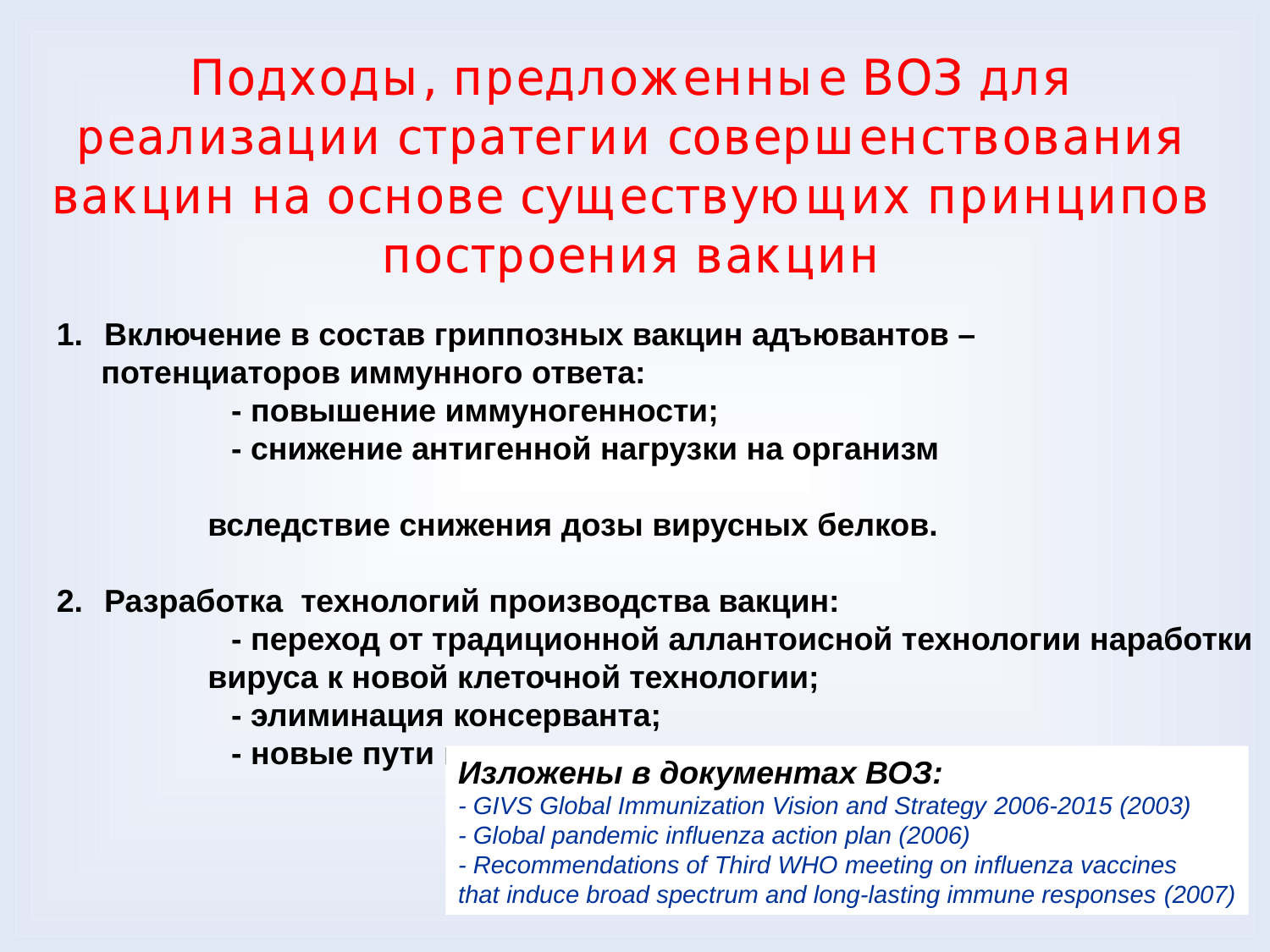

Подходы, предложенные ВОЗ для реализации стратегии совершенствования вакцин на основе существующих принципов построения вакцин
Включение в состав гриппозных вакцин адъювантов –
     потенциаторов иммунного ответа:
		- повышение иммуногенности;
		- снижение антигенной нагрузки на организм
                 вследствие снижения дозы вирусных белков.

Разработка  технологий производства вакцин:
		- переход от традиционной аллантоисной технологии наработки
                 вируса к новой клеточной технологии;
		- элиминация консерванта;
		- новые пути введения
Изложены в документах ВОЗ:
- GIVS Global Immunization Vision and Strategy 2006-2015 (2003)
- Global pandemic influenza action plan (2006)
- Recommendations of Third WHO meeting on influenza vaccines
that induce broad spectrum and long-lasting immune responses (2007)